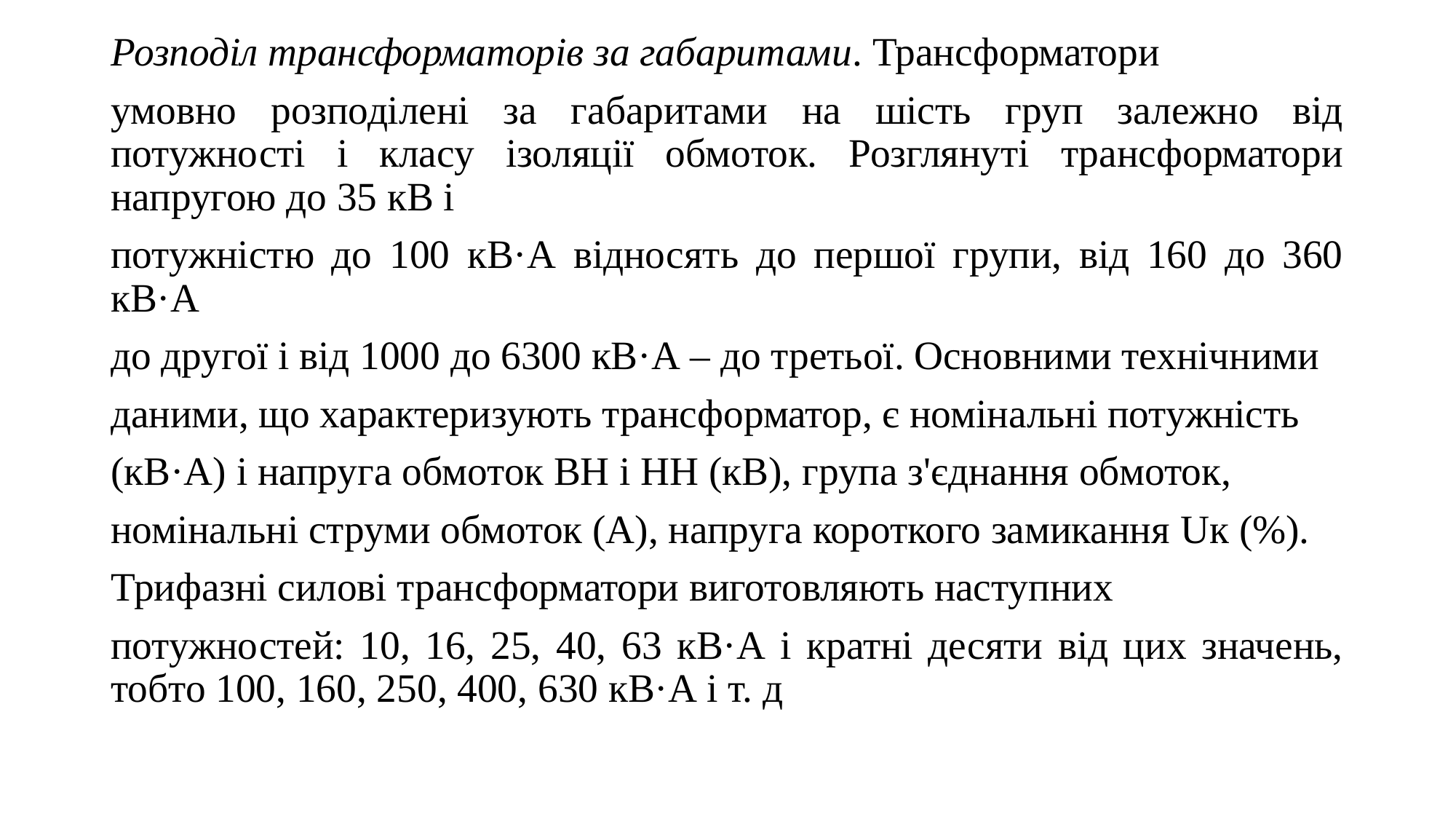

Розподіл трансформаторів за габаритами. Трансформатори
умовно розподілені за габаритами на шість груп залежно від потужності і класу ізоляції обмоток. Розглянуті трансформатори напругою до 35 кВ і
потужністю до 100 кВ·А відносять до першої групи, від 160 до 360 кВ·А
до другої і від 1000 до 6300 кВ·А – до третьої. Основними технічними
даними, що характеризують трансформатор, є номінальні потужність
(кВ·А) і напруга обмоток ВН і НН (кВ), група з'єднання обмоток,
номінальні струми обмоток (А), напруга короткого замикання Uк (%).
Трифазні силові трансформатори виготовляють наступних
потужностей: 10, 16, 25, 40, 63 кВ·А і кратні десяти від цих значень, тобто 100, 160, 250, 400, 630 кВ·А і т. д